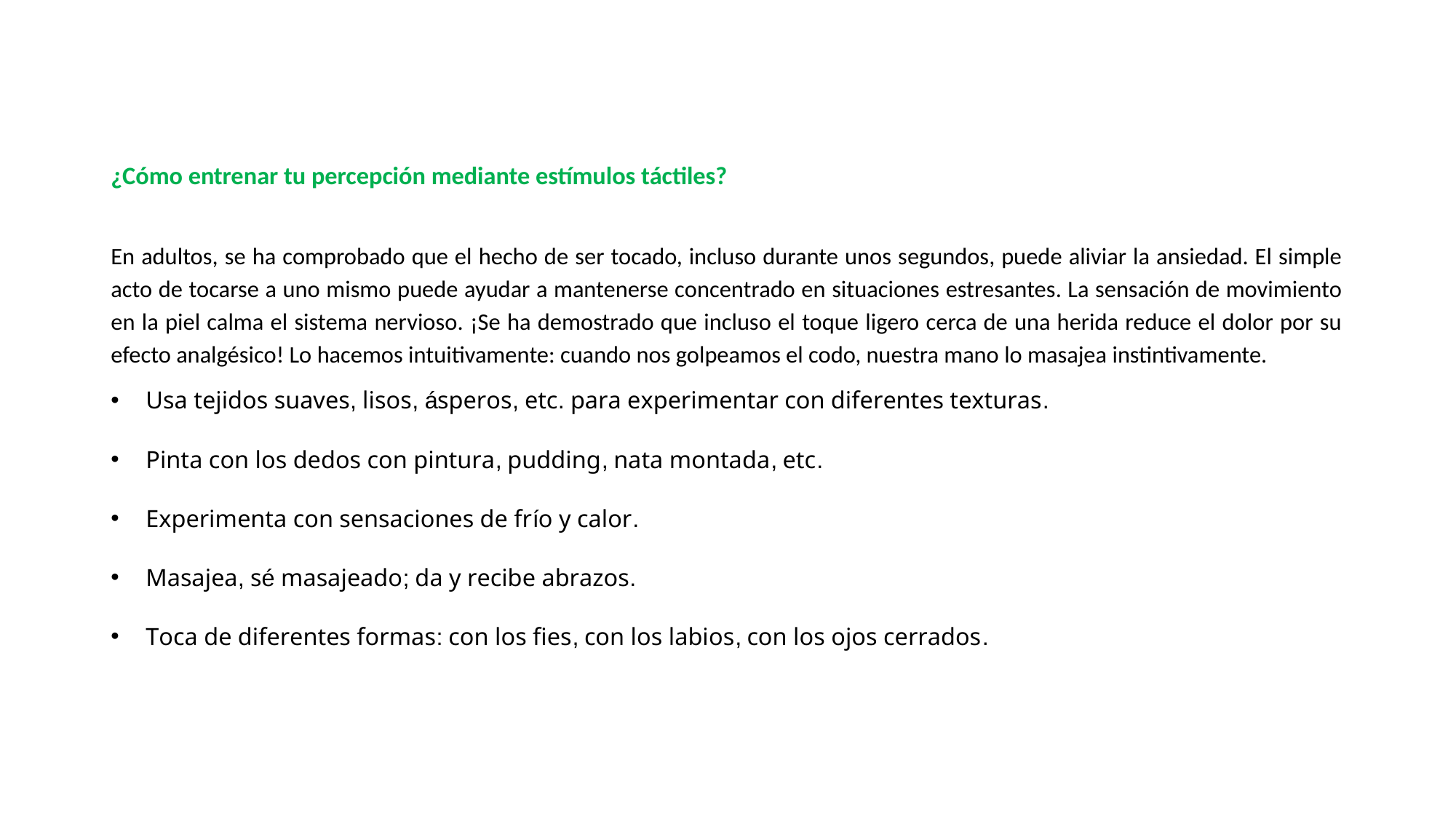

¿Cómo entrenar tu percepción mediante estímulos táctiles?

En adultos, se ha comprobado que el hecho de ser tocado, incluso durante unos segundos, puede aliviar la ansiedad. El simple acto de tocarse a uno mismo puede ayudar a mantenerse concentrado en situaciones estresantes. La sensación de movimiento en la piel calma el sistema nervioso. ¡Se ha demostrado que incluso el toque ligero cerca de una herida reduce el dolor por su efecto analgésico! Lo hacemos intuitivamente: cuando nos golpeamos el codo, nuestra mano lo masajea instintivamente.
Usa tejidos suaves, lisos, ásperos, etc. para experimentar con diferentes texturas.
Pinta con los dedos con pintura, pudding, nata montada, etc.
Experimenta con sensaciones de frío y calor.
Masajea, sé masajeado; da y recibe abrazos.
Toca de diferentes formas: con los fies, con los labios, con los ojos cerrados.